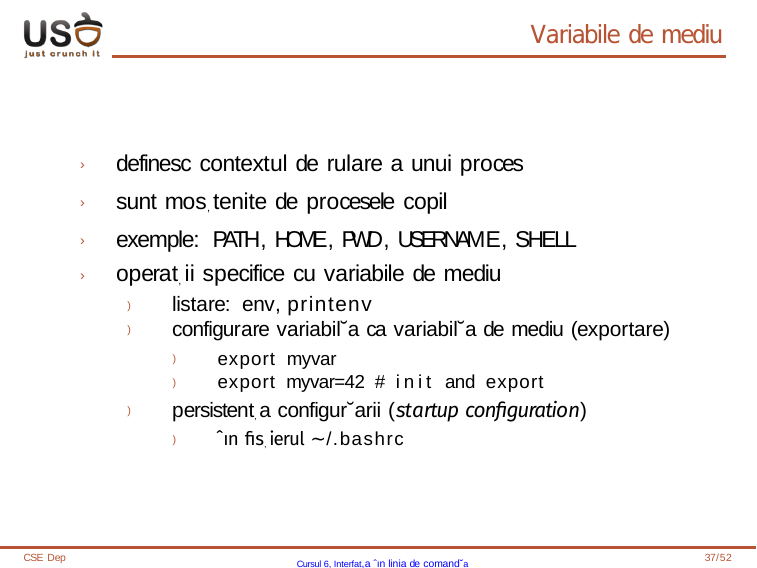

# Variabile de mediu

›  definesc contextul de rulare a unui proces
›  sunt mos, tenite de procesele copil
›  exemple:  PATH, HOME, PWD, USERNAME, SHELL
›  operat, ii specifice cu variabile de mediu
)   listare:  env, printenv
)   configurare variabil˘a ca variabil˘a de mediu (exportare)
)   export  myvar
)   export  myvar=42  #  init  and  export
)   persistent, a configur˘arii (startup configuration)
)   ˆın fis, ierul ∼/.bashrc

CSE Dep
Cursul 6, Interfat,a ˆın linia de comand˘a
37/52